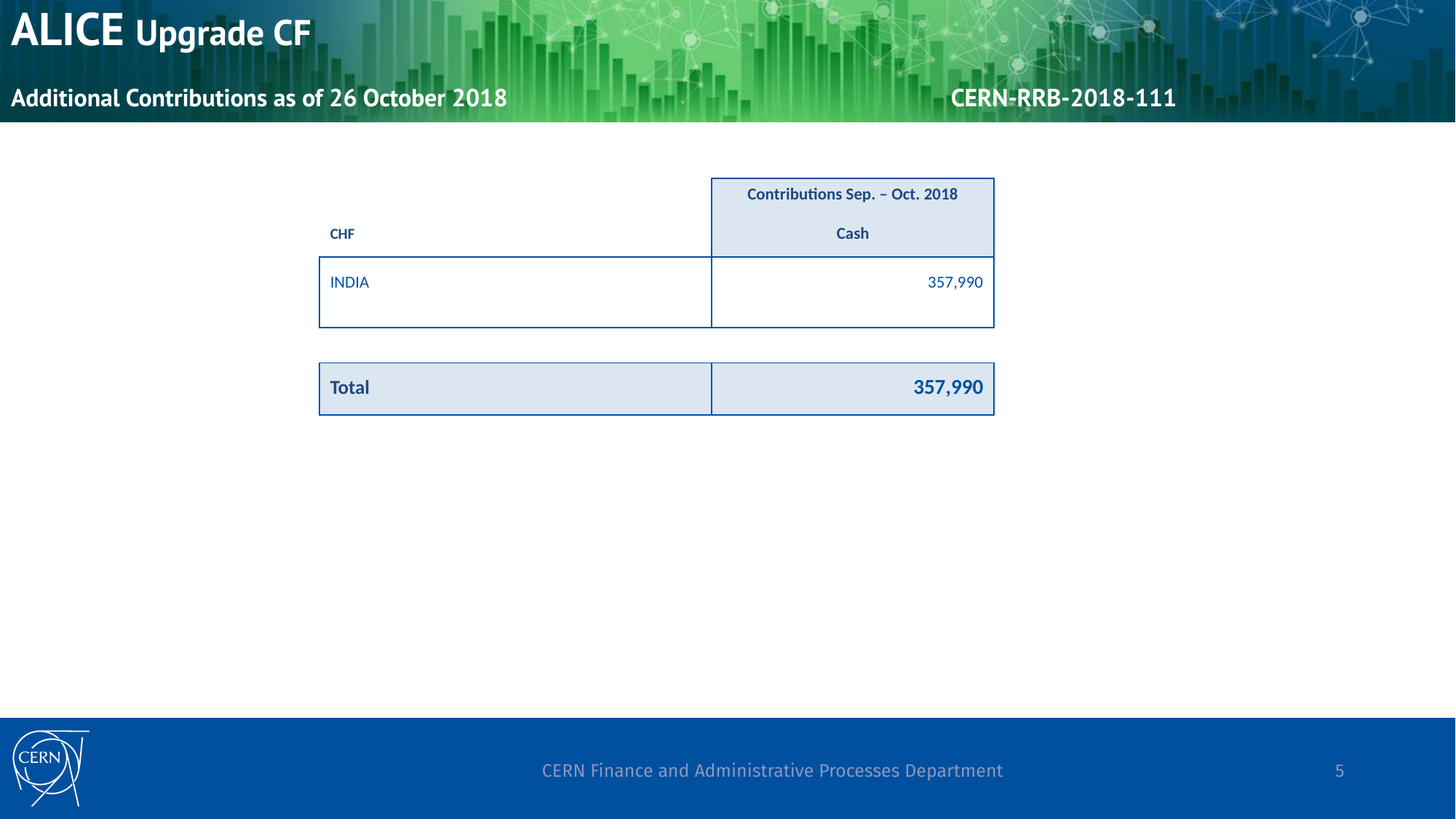

# ALICE Upgrade CF Additional Contributions as of 26 October 2018                                          CERN-RRB-2018-111
|  | Contributions Sep. – Oct. 2018 |
| --- | --- |
| CHF | Cash |
| INDIA | 357,990 |
|  |  |
|  |  |
| Total | 357,990 |

CERN Finance and Administrative Processes Department

5